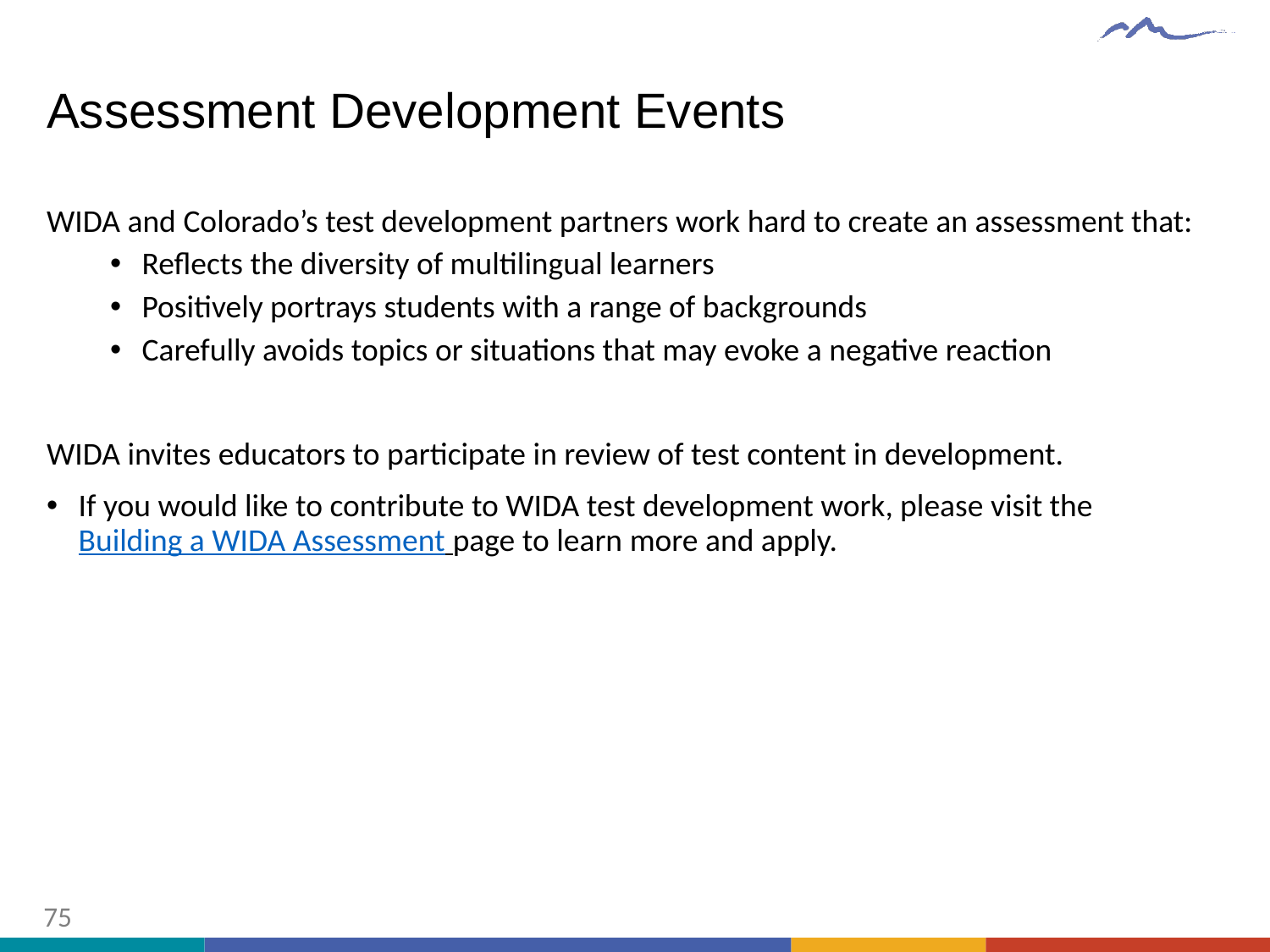

# Assessment Development Events
WIDA and Colorado’s test development partners work hard to create an assessment that:
Reflects the diversity of multilingual learners
Positively portrays students with a range of backgrounds
Carefully avoids topics or situations that may evoke a negative reaction

WIDA invites educators to participate in review of test content in development.
If you would like to contribute to WIDA test development work, please visit the Building a WIDA Assessment page to learn more and apply.

75